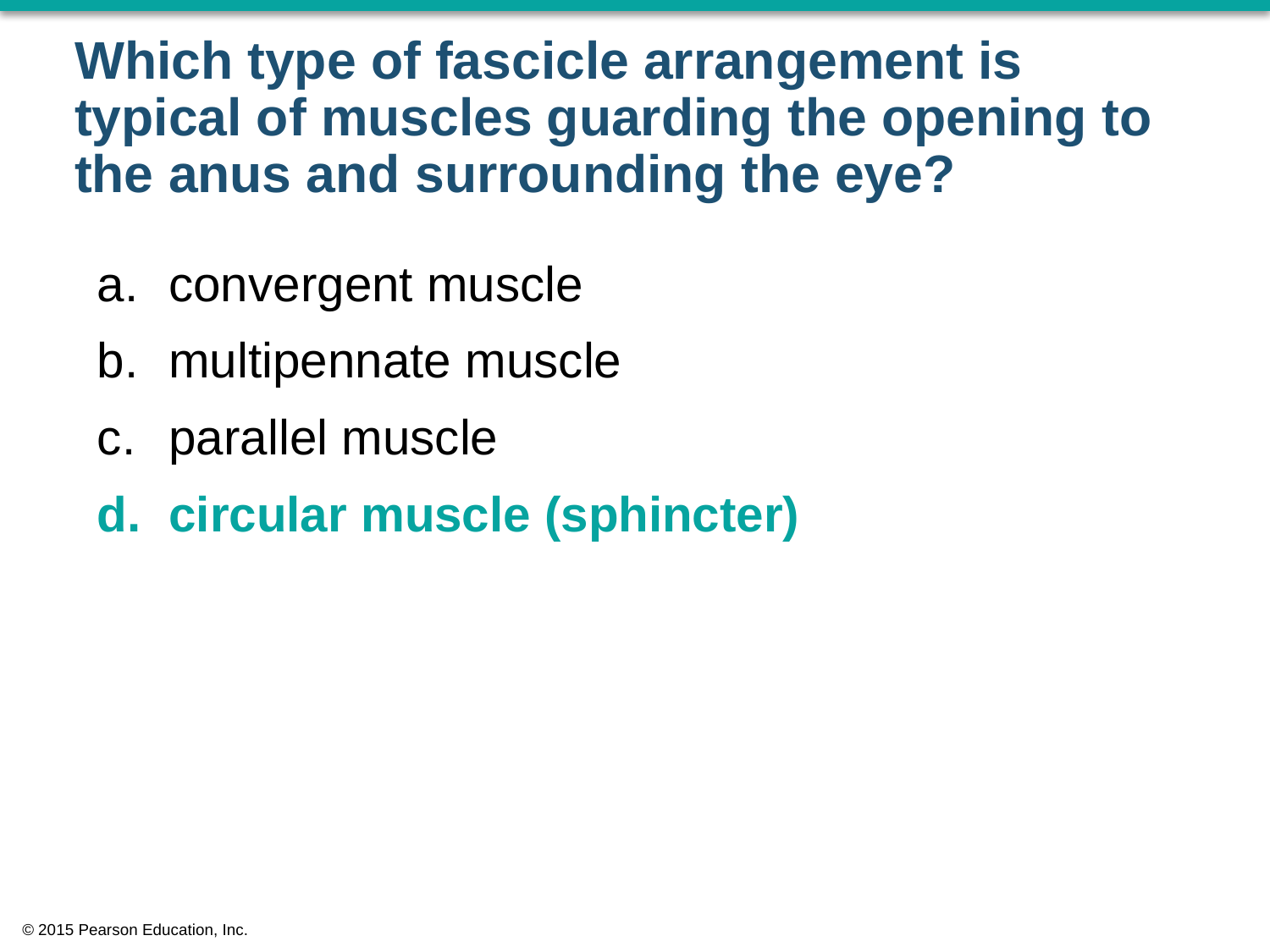

# Which type of fascicle arrangement is typical of muscles guarding the opening to the anus and surrounding the eye?
convergent muscle
multipennate muscle
parallel muscle
circular muscle (sphincter)
© 2015 Pearson Education, Inc.